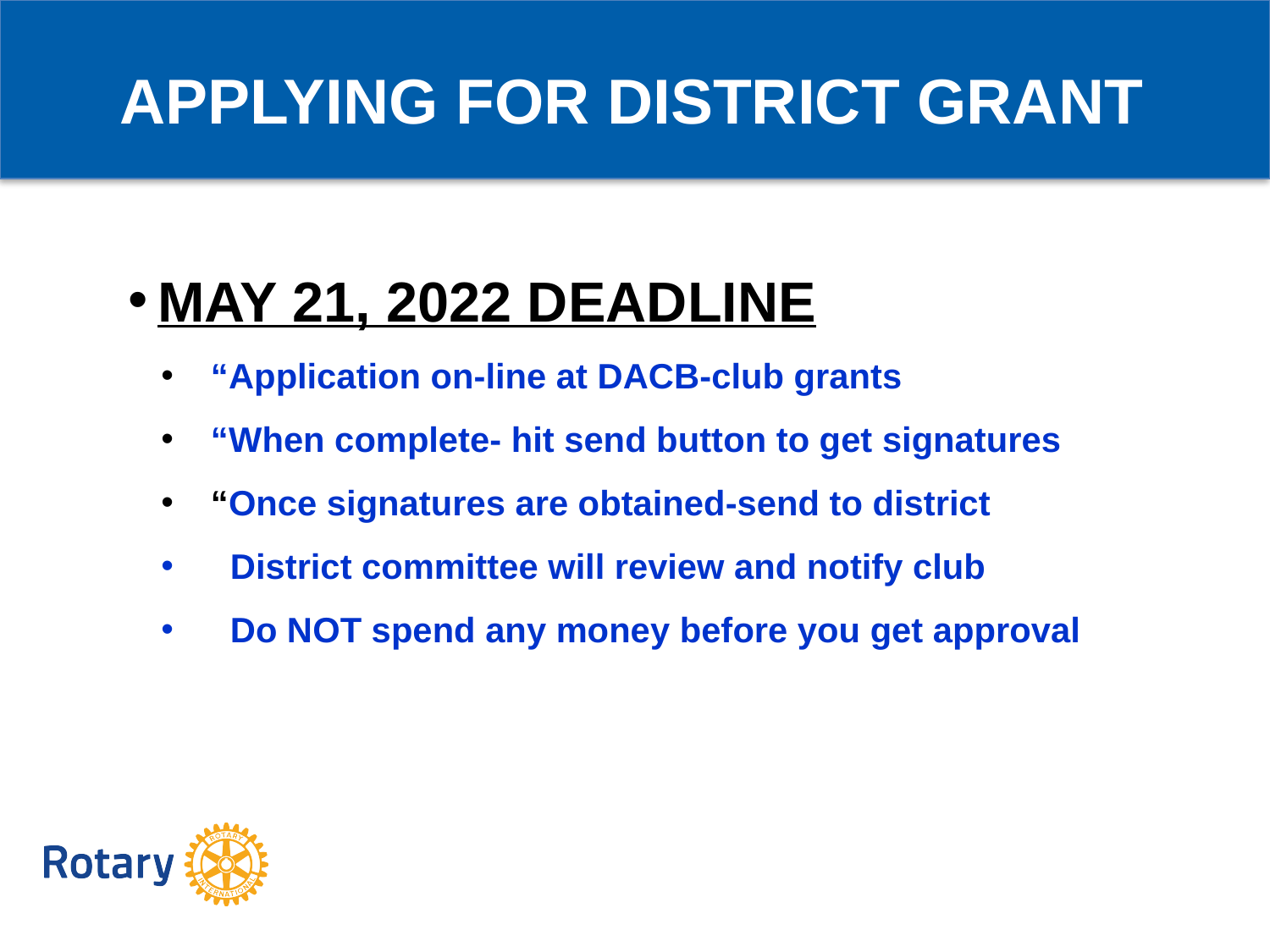

APPLYING FOR DISTRICT GRANT

MAY 21, 2022 DEADLINE
  “Application on-line at DACB-club grants
  “When complete- hit send button to get signatures
  “Once signatures are obtained-send to district
    District committee will review and notify club
    Do NOT spend any money before you get approval